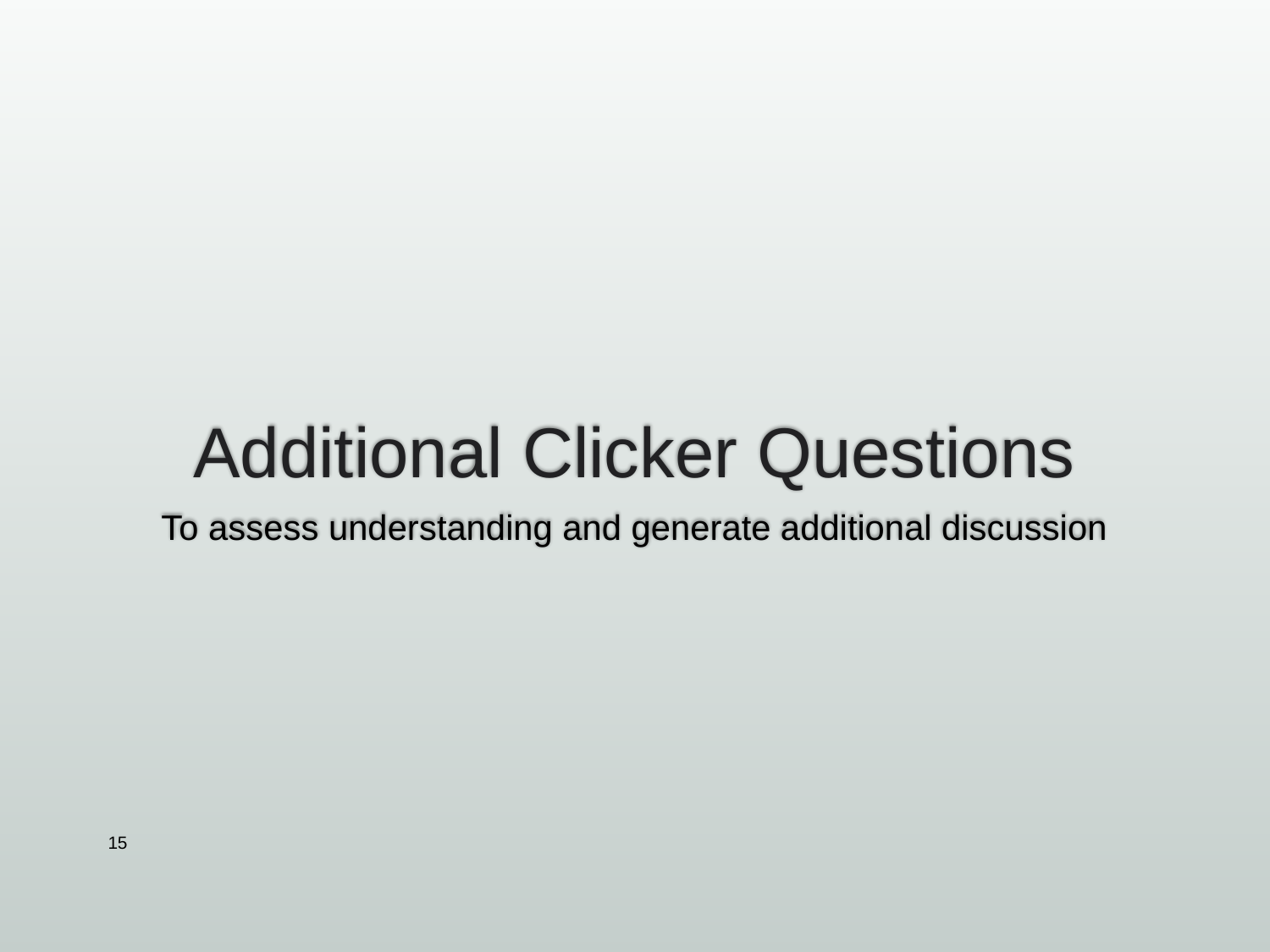

# Additional Clicker Questions
To assess understanding and generate additional discussion

15